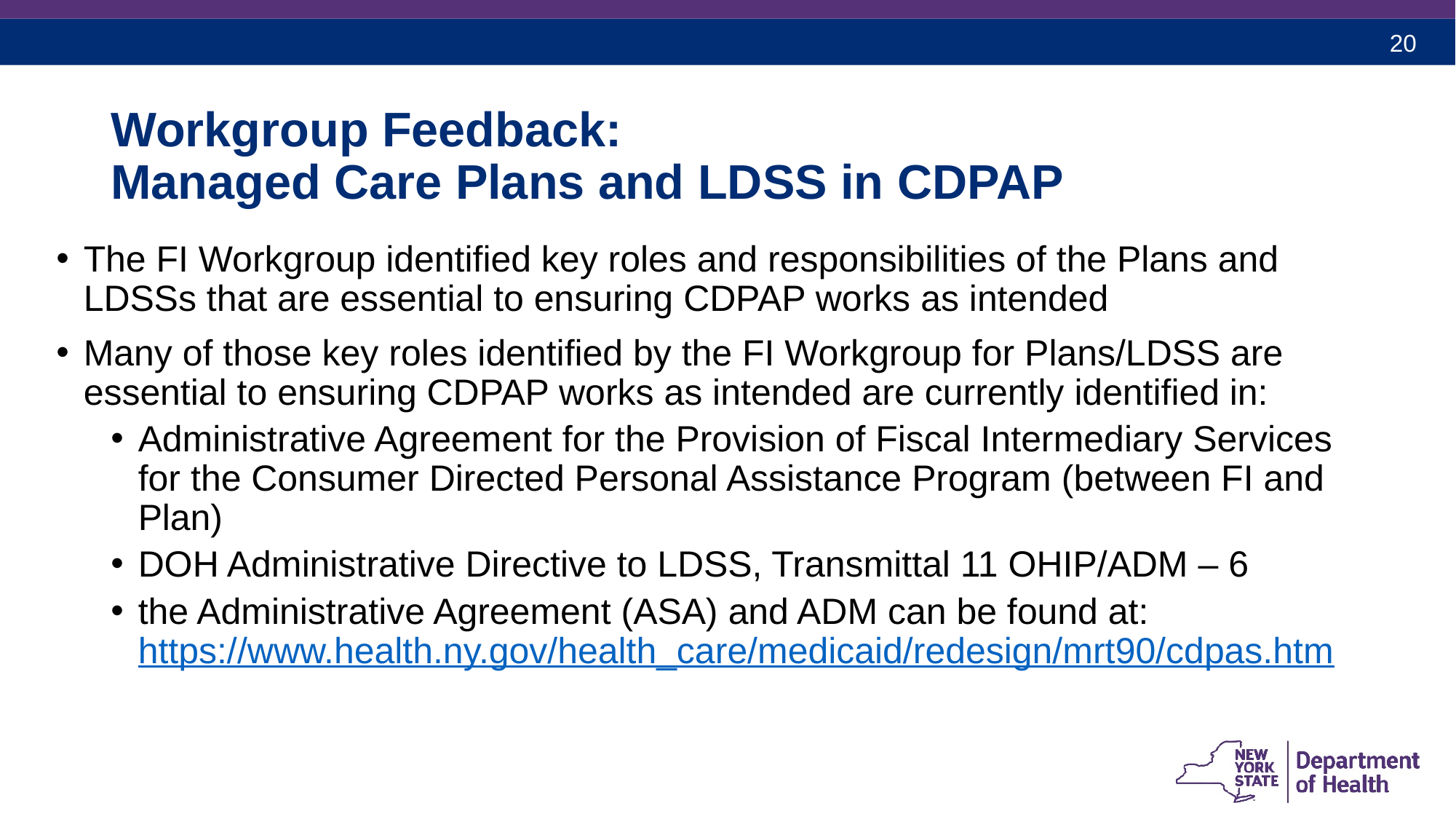

# Workgroup Feedback: Managed Care Plans and LDSS in CDPAP
The FI Workgroup identified key roles and responsibilities of the Plans and LDSSs that are essential to ensuring CDPAP works as intended
Many of those key roles identified by the FI Workgroup for Plans/LDSS are  essential to ensuring CDPAP works as intended are currently identified in:
Administrative Agreement for the Provision of Fiscal Intermediary Services for the Consumer Directed Personal Assistance Program (between FI and Plan)
DOH Administrative Directive to LDSS, Transmittal 11 OHIP/ADM – 6
the Administrative Agreement (ASA) and ADM can be found at: https://www.health.ny.gov/health_care/medicaid/redesign/mrt90/cdpas.htm